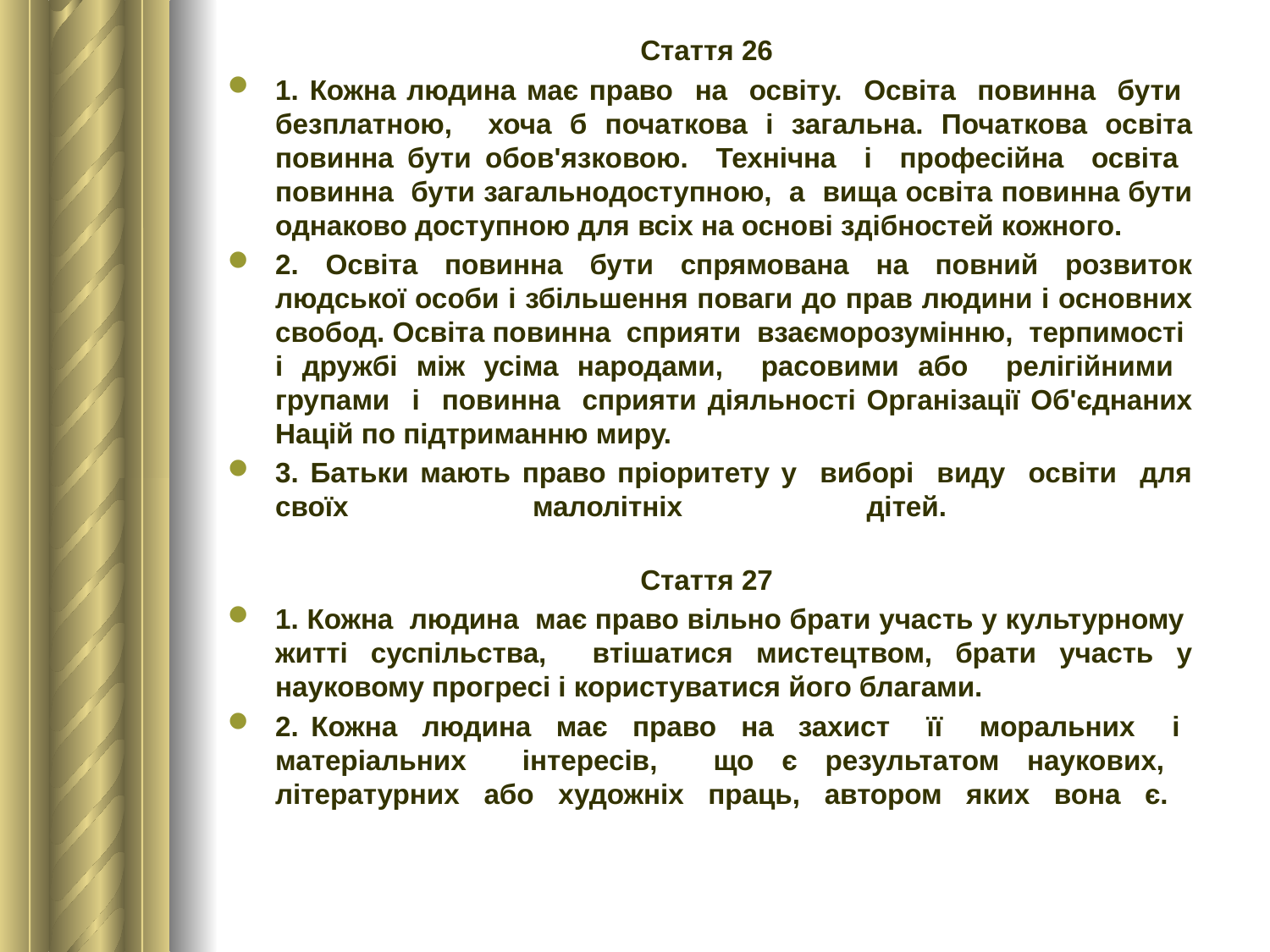

Стаття 26
1. Кожна людина має право  на  освіту.  Освіта  повинна  бути
безплатною,  хоча б початкова і загальна. Початкова освіта повинна бути обов'язковою.  Технічна  і  професійна  освіта  повинна  бути загальнодоступною,  а  вища освіта повинна бути однаково доступною для всіх на основі здібностей кожного.
2. Освіта повинна бути спрямована на повний розвиток людської особи і збільшення поваги до прав людини і основних свобод. Освіта повинна  сприяти  взаєморозумінню,  терпимості  і дружбі між усіма народами,  расовими або  релігійними  групами  і  повинна  сприяти діяльності Організації Об'єднаних Націй по підтриманню миру.
3. Батьки мають право пріоритету у  виборі  виду  освіти  для своїх малолітніх дітей.
Стаття 27
1. Кожна  людина  має право вільно брати участь у культурному
житті суспільства,  втішатися мистецтвом, брати участь у науковому прогресі і користуватися його благами.
2. Кожна  людина  має  право  на  захист   її   моральних   і
матеріальних  інтересів,  що є результатом наукових,  літературних або художніх праць, автором яких вона є.